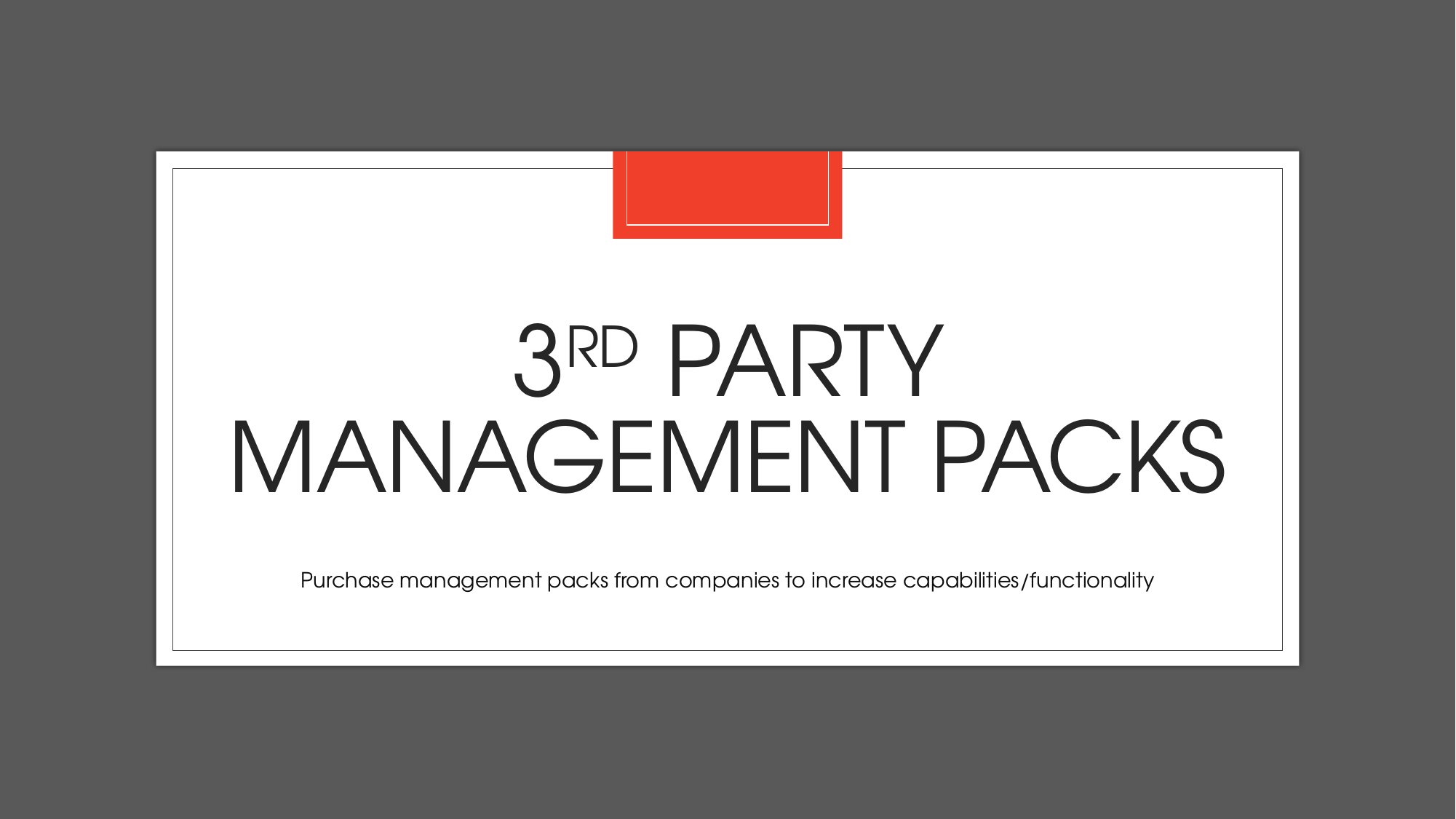

# 3rd party management packs
Purchase management packs from companies to increase capabilities/functionality